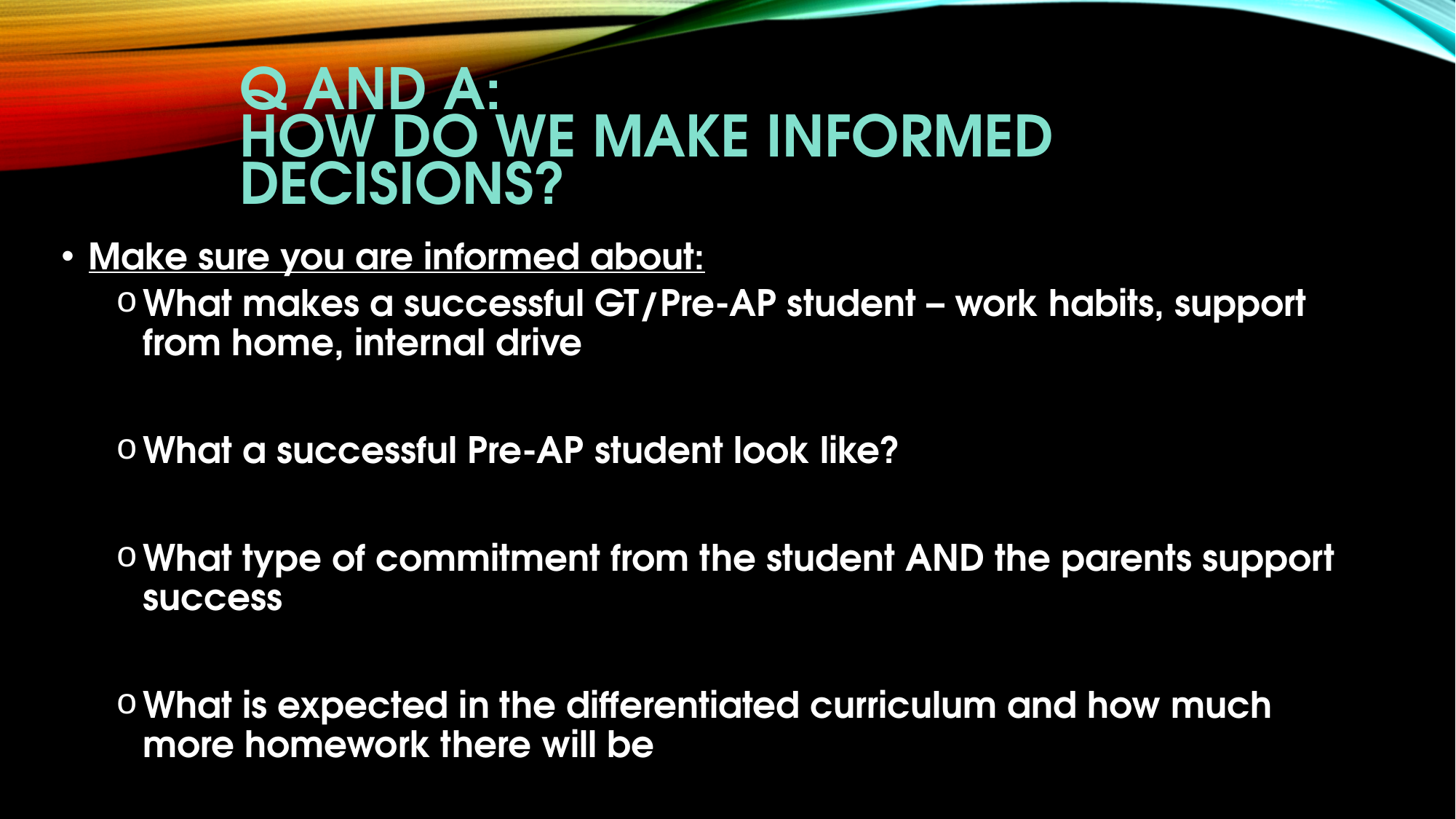

# Q and A: How do we make informed decisions?
Make sure you are informed about:
What makes a successful GT/Pre-AP student – work habits, support from home, internal drive

What a successful Pre-AP student look like?

What type of commitment from the student AND the parents support success

What is expected in the differentiated curriculum and how much more homework there will be